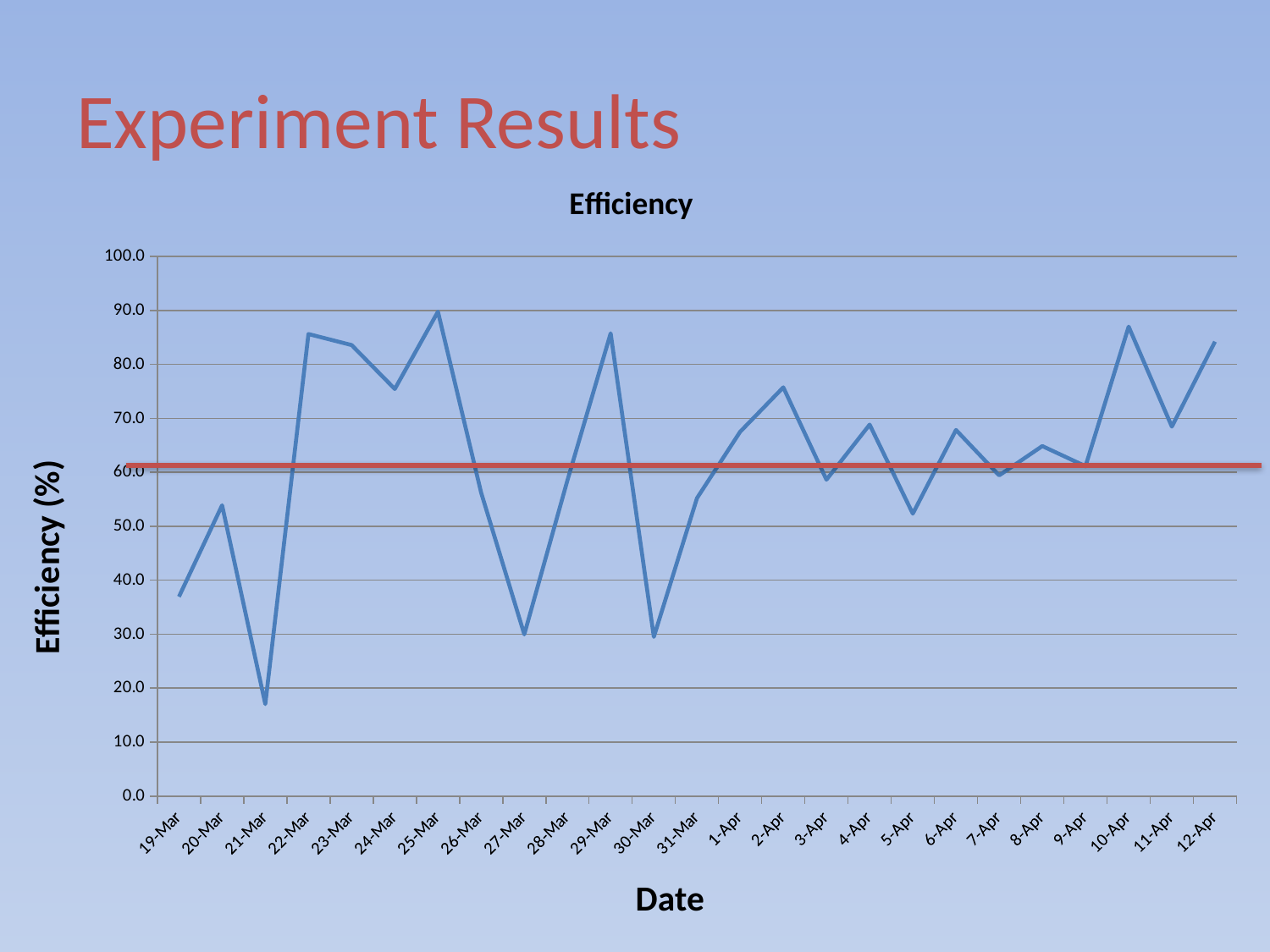

# Experiment Results

### Chart: Efficiency

| Category |  |
|---|---|
| 40987 | 36.95652173913043 |
| 40988 | 53.90070921985816 |
| 40989 | 17.050691244239633 |
| 40990 | 85.63829787234043 |
| 40991 | 83.59712230215828 |
| 40992 | 75.45787545787546 |
| 40993 | 89.78060046189377 |
| 40994 | 56.232686980609415 |
| 40995 | 29.97658079625293 |
| 40996 | 58.568738229755176 |
| 40997 | 85.77504725897921 |
| 40998 | 29.508196721311474 |
| 40999 | 55.223880597014926 |
| 41000 | 67.52136752136752 |
| 41001 | 75.75757575757575 |
| 41002 | 58.648648648648646 |
| 41003 | 68.84735202492212 |
| 41004 | 52.3517382413088 |
| 41005 | 67.86427145708582 |
| 41006 | 59.44584382871536 |
| 41007 | 64.87523992322457 |
| 41008 | 61.142857142857146 |
| 41009 | 87.01550387596899 |
| 41010 | 68.48341232227489 |
| 41011 | 84.23236514522821 |